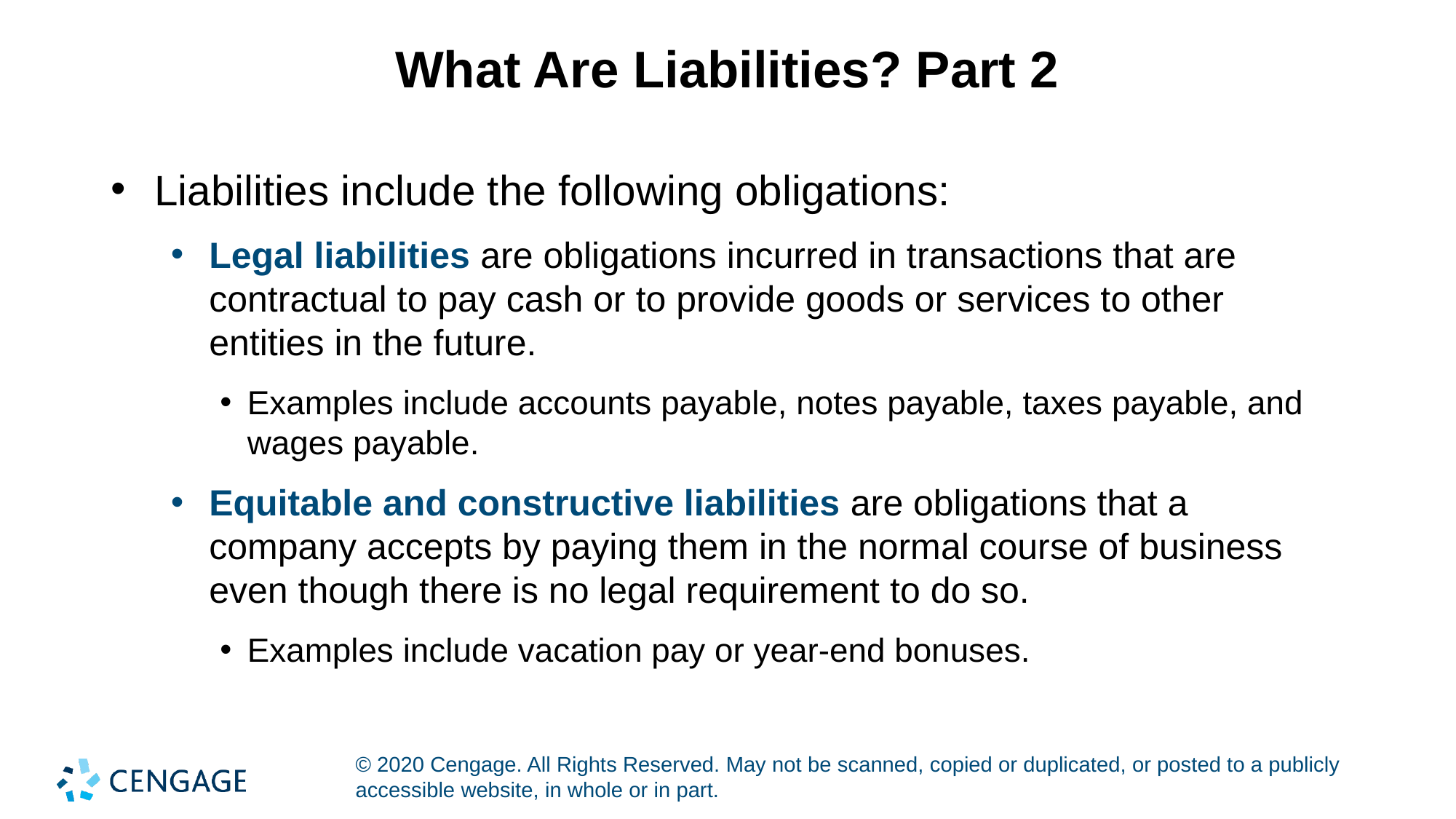

# What Are Liabilities? Part 2
Liabilities include the following obligations:
Legal liabilities are obligations incurred in transactions that are contractual to pay cash or to provide goods or services to other entities in the future.
Examples include accounts payable, notes payable, taxes payable, and wages payable.
Equitable and constructive liabilities are obligations that a company accepts by paying them in the normal course of business even though there is no legal requirement to do so.
Examples include vacation pay or year-end bonuses.